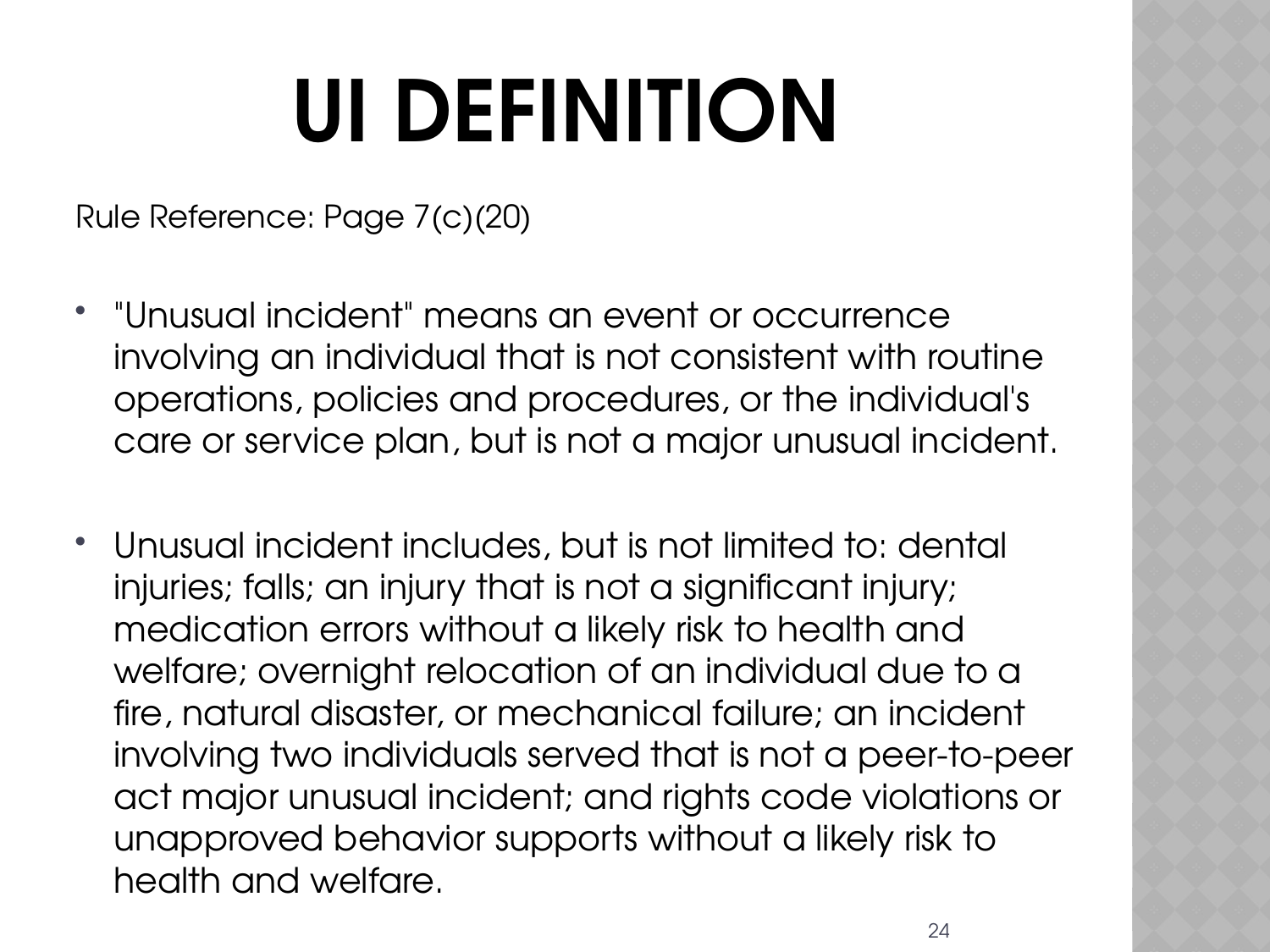

# UI Definition
Rule Reference: Page 7(c)(20)

"Unusual incident" means an event or occurrence involving an individual that is not consistent with routine operations, policies and procedures, or the individual's care or service plan, but is not a major unusual incident.

Unusual incident includes, but is not limited to: dental injuries; falls; an injury that is not a significant injury; medication errors without a likely risk to health and welfare; overnight relocation of an individual due to a fire, natural disaster, or mechanical failure; an incident involving two individuals served that is not a peer-to-peer act major unusual incident; and rights code violations or unapproved behavior supports without a likely risk to health and welfare.
24